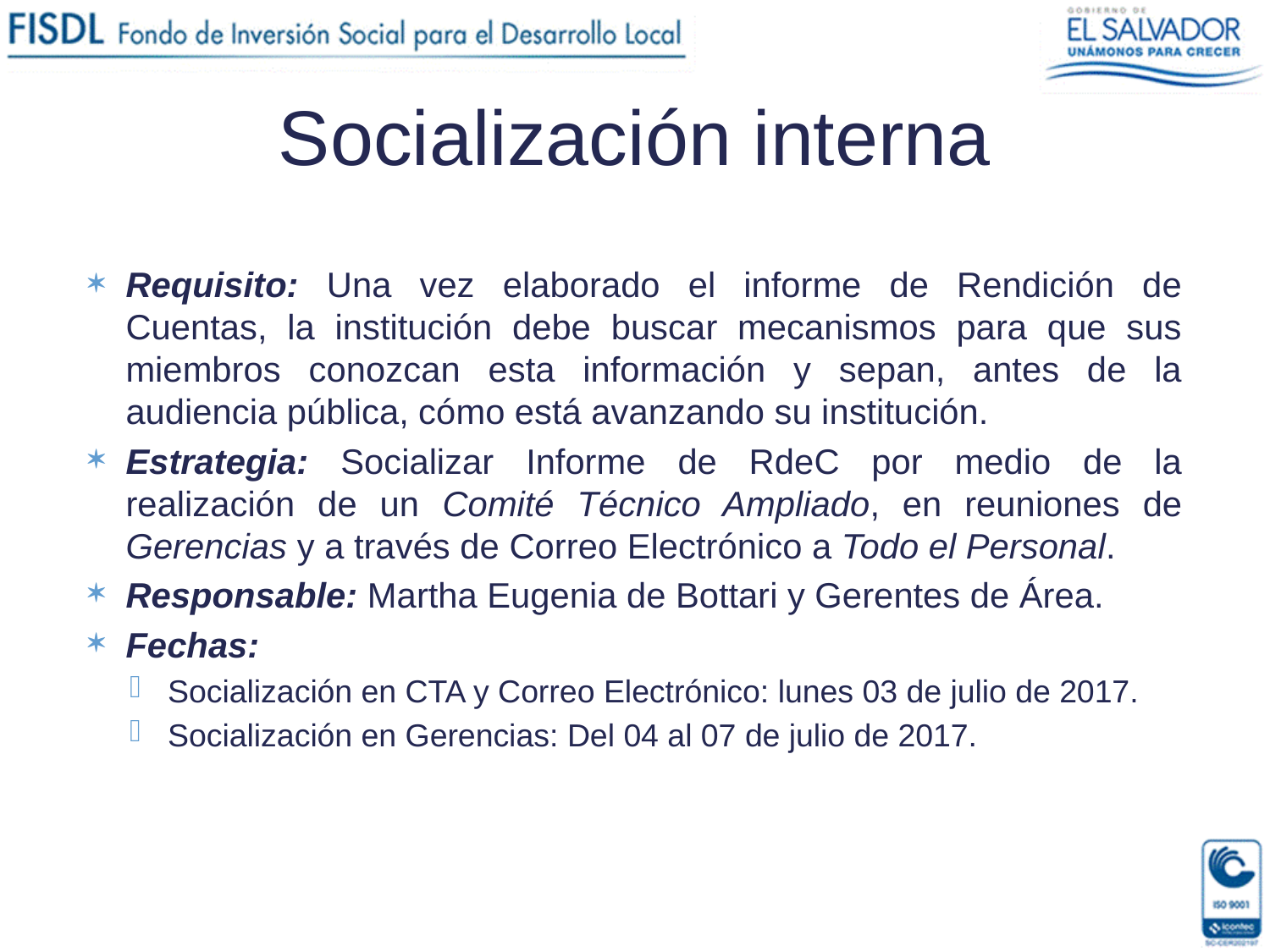

# Socialización interna
Requisito: Una vez elaborado el informe de Rendición de Cuentas, la institución debe buscar mecanismos para que sus miembros conozcan esta información y sepan, antes de la audiencia pública, cómo está avanzando su institución.
Estrategia: Socializar Informe de RdeC por medio de la realización de un Comité Técnico Ampliado, en reuniones de Gerencias y a través de Correo Electrónico a Todo el Personal.
Responsable: Martha Eugenia de Bottari y Gerentes de Área.
Fechas:
Socialización en CTA y Correo Electrónico: lunes 03 de julio de 2017.
Socialización en Gerencias: Del 04 al 07 de julio de 2017.